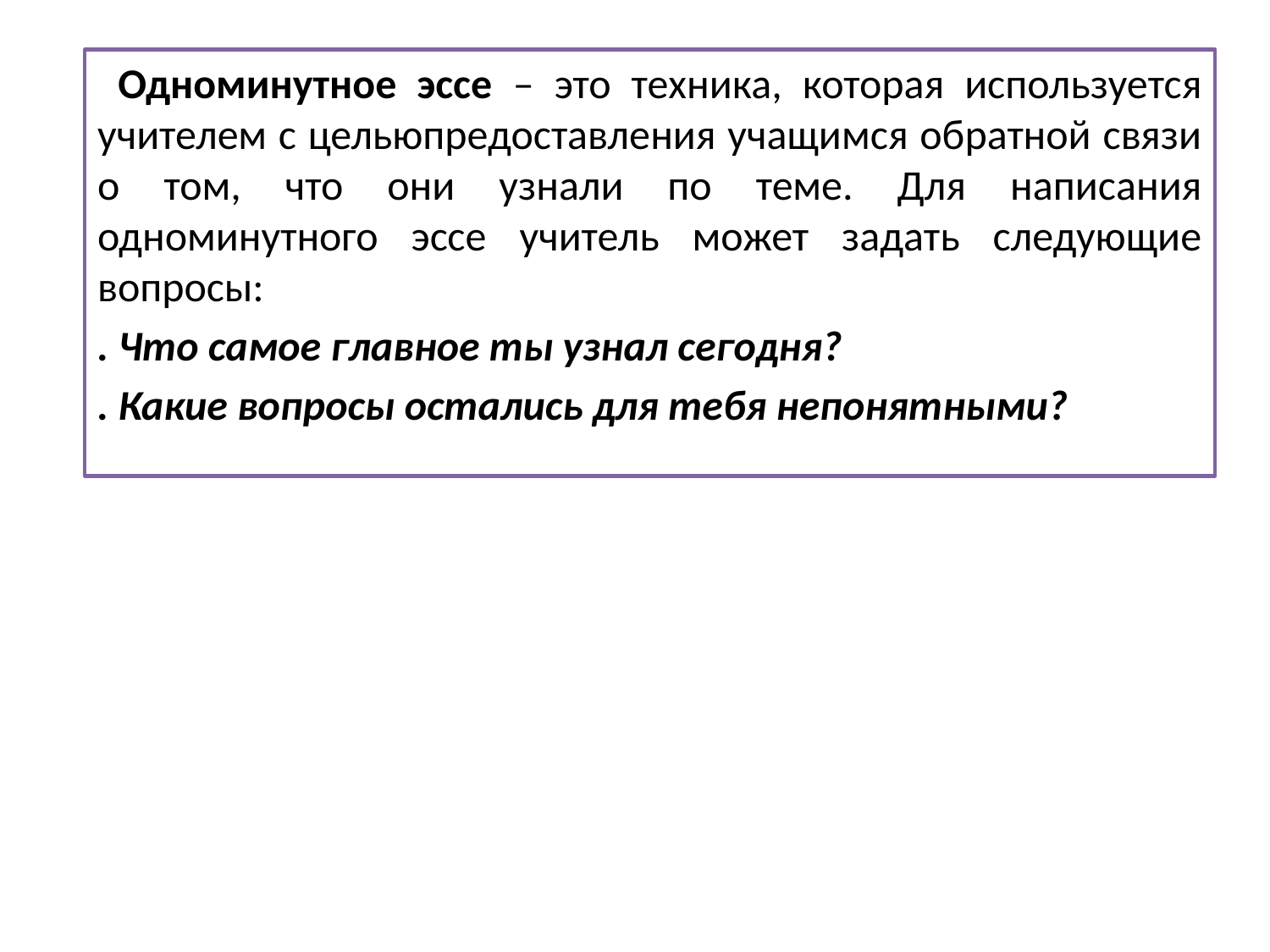

Одноминутное эссе – это техника, которая используется учителем с цельюпредоставления учащимся обратной связи о том, что они узнали по теме. Для написания одноминутного эссе учитель может задать следующие вопросы:
. Что самое главное ты узнал сегодня?
. Какие вопросы остались для тебя непонятными?